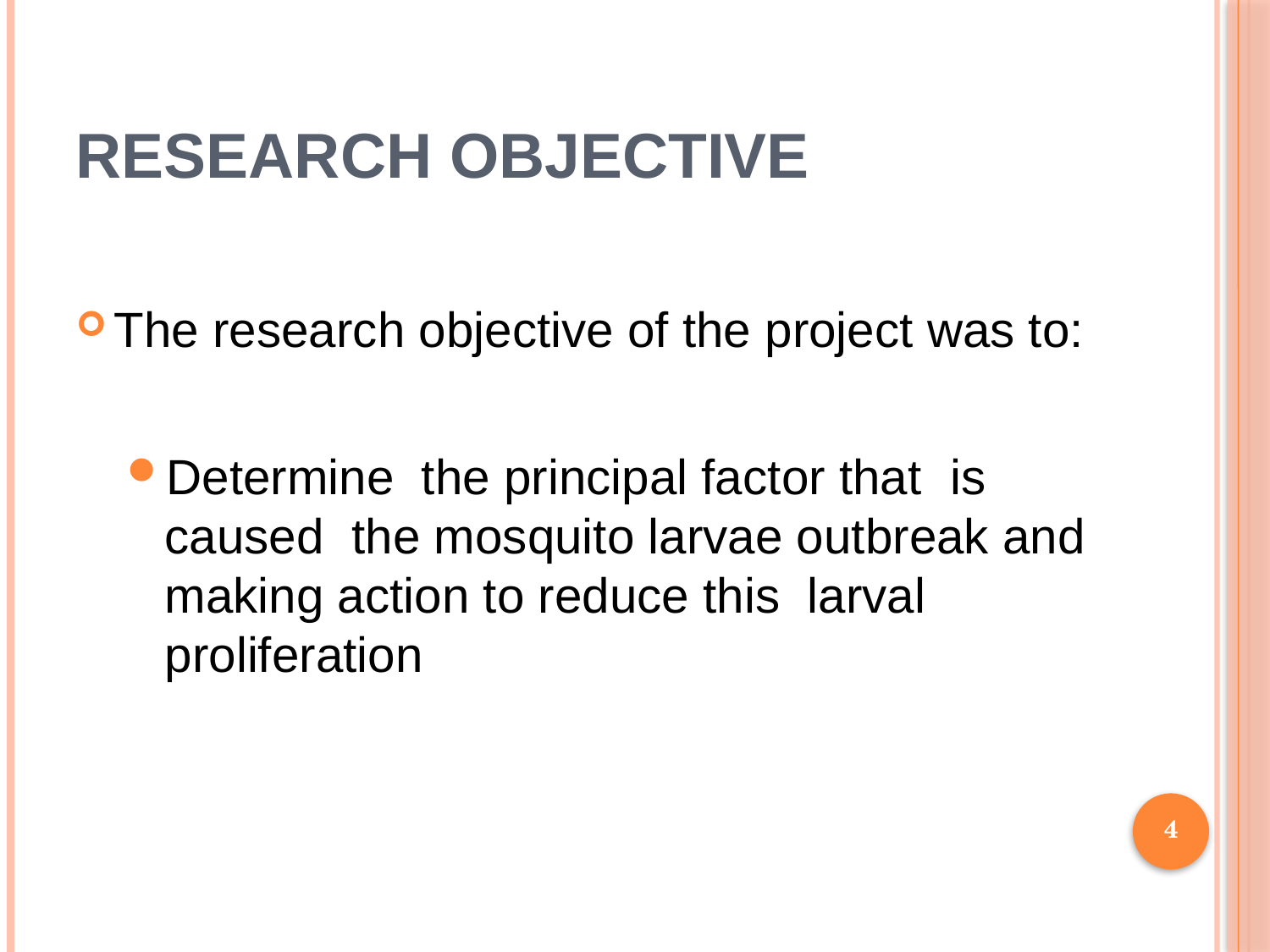

# Research Objective

The research objective of the project was to:

Determine  the principal factor that  is caused  the mosquito larvae outbreak and making action to reduce this  larval proliferation

4